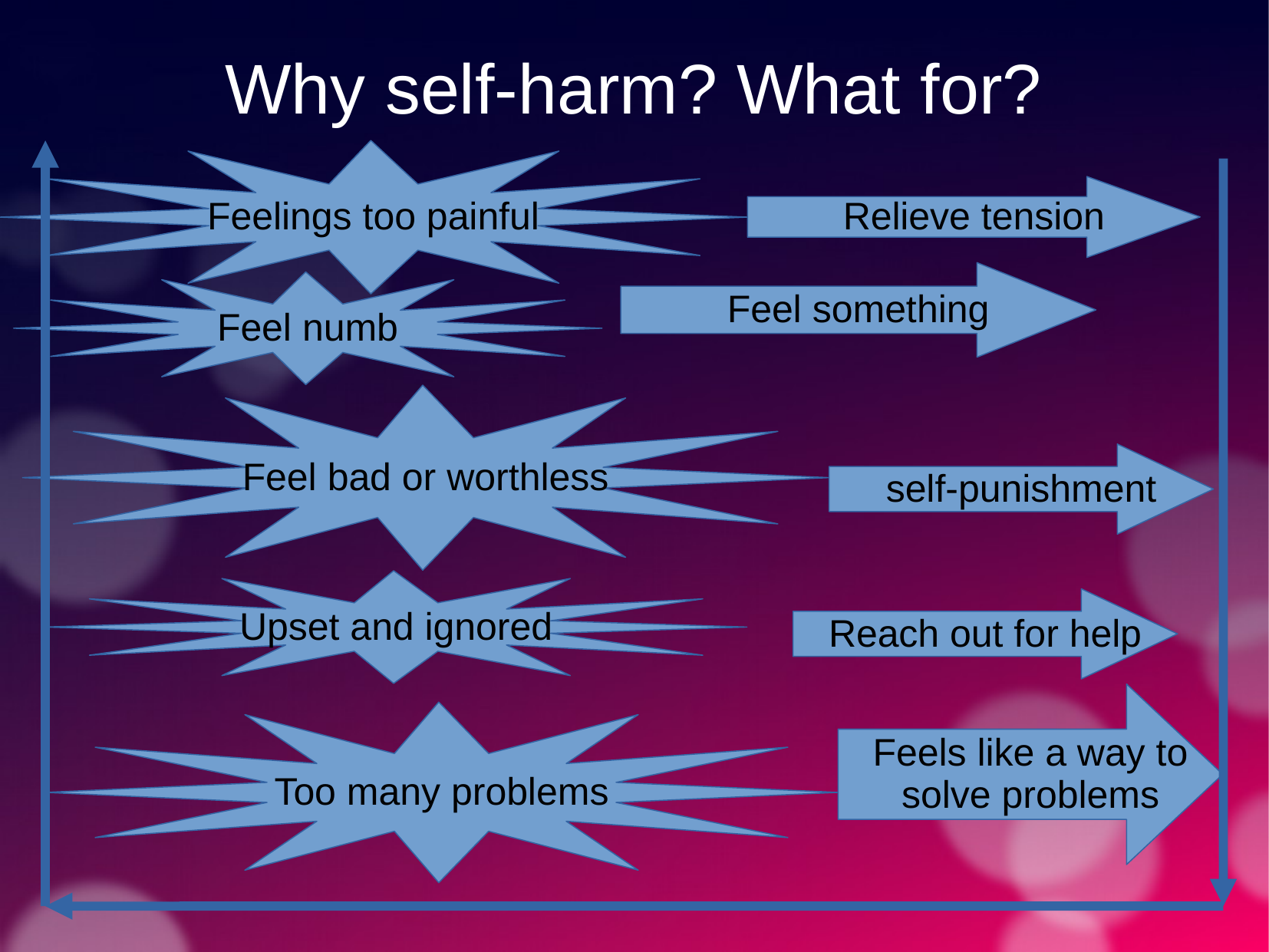

Why self-harm? What for?
Feelings too painful

Relieve tension
Feel something
Feel numb
Feel bad or worthless
self-punishment
Upset and ignored
Reach out for help
Feels like a way to solve problems
Too many problems